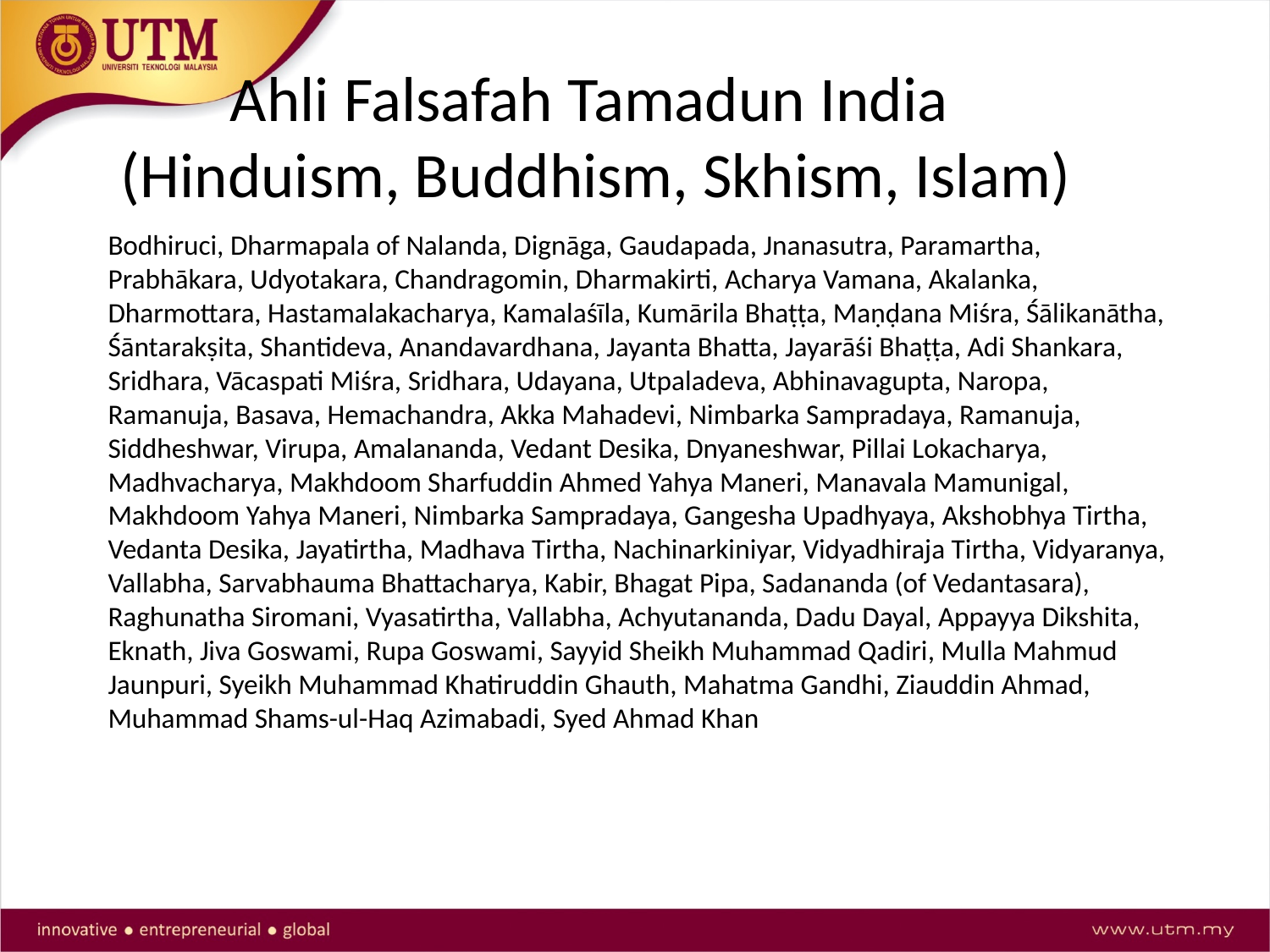

Ahli Falsafah Tamadun India
(Hinduism, Buddhism, Skhism, Islam)
Bodhiruci, Dharmapala of Nalanda, Dignāga, Gaudapada, Jnanasutra, Paramartha, Prabhākara, Udyotakara, Chandragomin, Dharmakirti, Acharya Vamana, Akalanka, Dharmottara, Hastamalakacharya, Kamalaśīla, Kumārila Bhaṭṭa, Maṇḍana Miśra, Śālikanātha, Śāntarakṣita, Shantideva, Anandavardhana, Jayanta Bhatta, Jayarāśi Bhaṭṭa, Adi Shankara, Sridhara, Vācaspati Miśra, Sridhara, Udayana, Utpaladeva, Abhinavagupta, Naropa, Ramanuja, Basava, Hemachandra, Akka Mahadevi, Nimbarka Sampradaya, Ramanuja, Siddheshwar, Virupa, Amalananda, Vedant Desika, Dnyaneshwar, Pillai Lokacharya, Madhvacharya, Makhdoom Sharfuddin Ahmed Yahya Maneri, Manavala Mamunigal, Makhdoom Yahya Maneri, Nimbarka Sampradaya, Gangesha Upadhyaya, Akshobhya Tirtha, Vedanta Desika, Jayatirtha, Madhava Tirtha, Nachinarkiniyar, Vidyadhiraja Tirtha, Vidyaranya, Vallabha, Sarvabhauma Bhattacharya, Kabir, Bhagat Pipa, Sadananda (of Vedantasara), Raghunatha Siromani, Vyasatirtha, Vallabha, Achyutananda, Dadu Dayal, Appayya Dikshita, Eknath, Jiva Goswami, Rupa Goswami, Sayyid Sheikh Muhammad Qadiri, Mulla Mahmud Jaunpuri, Syeikh Muhammad Khatiruddin Ghauth, Mahatma Gandhi, Ziauddin Ahmad, Muhammad Shams-ul-Haq Azimabadi, Syed Ahmad Khan